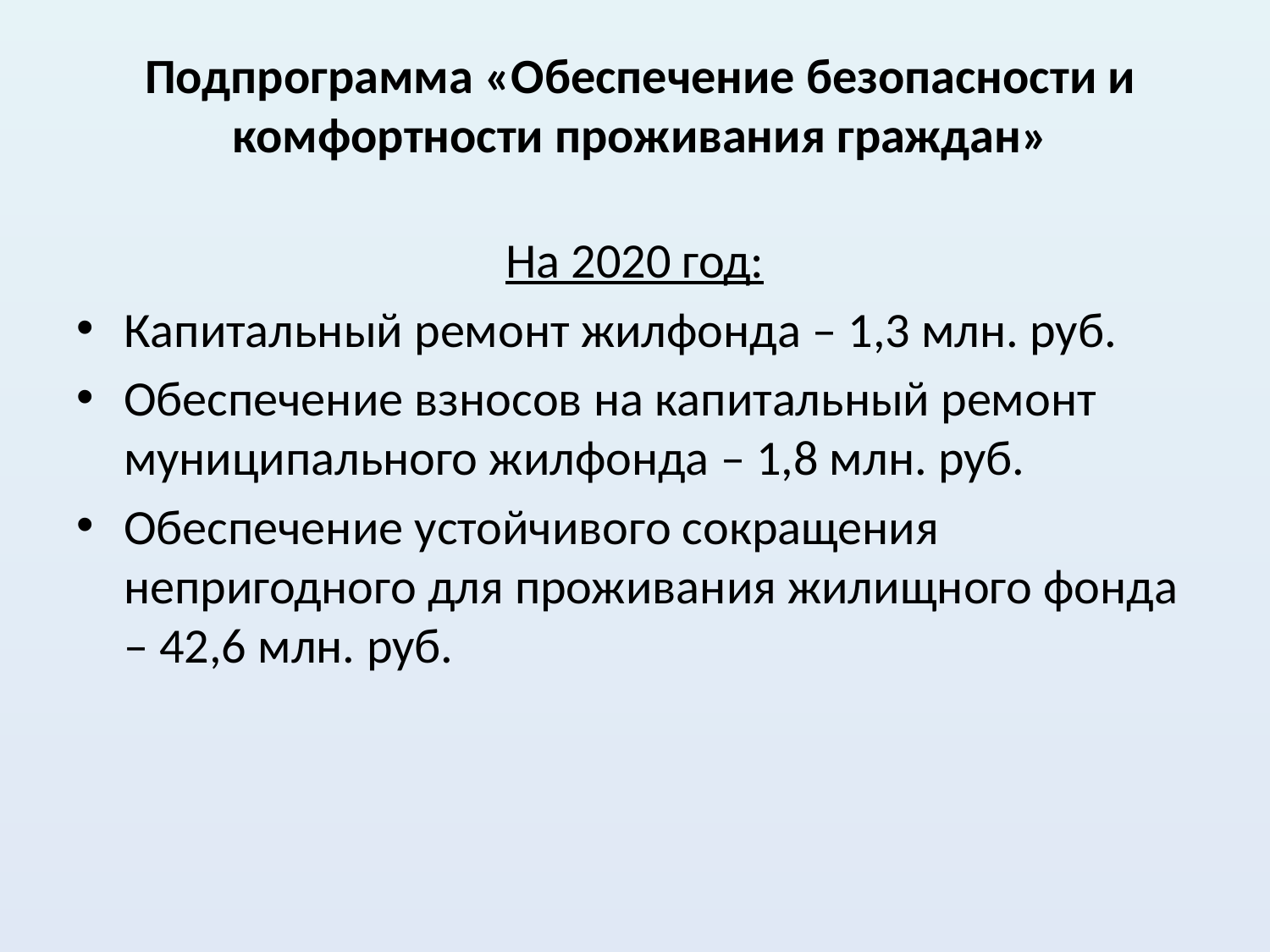

# Подпрограмма «Обеспечение безопасности и комфортности проживания граждан»
На 2020 год:
Капитальный ремонт жилфонда – 1,3 млн. руб.
Обеспечение взносов на капитальный ремонт муниципального жилфонда – 1,8 млн. руб.
Обеспечение устойчивого сокращения непригодного для проживания жилищного фонда – 42,6 млн. руб.